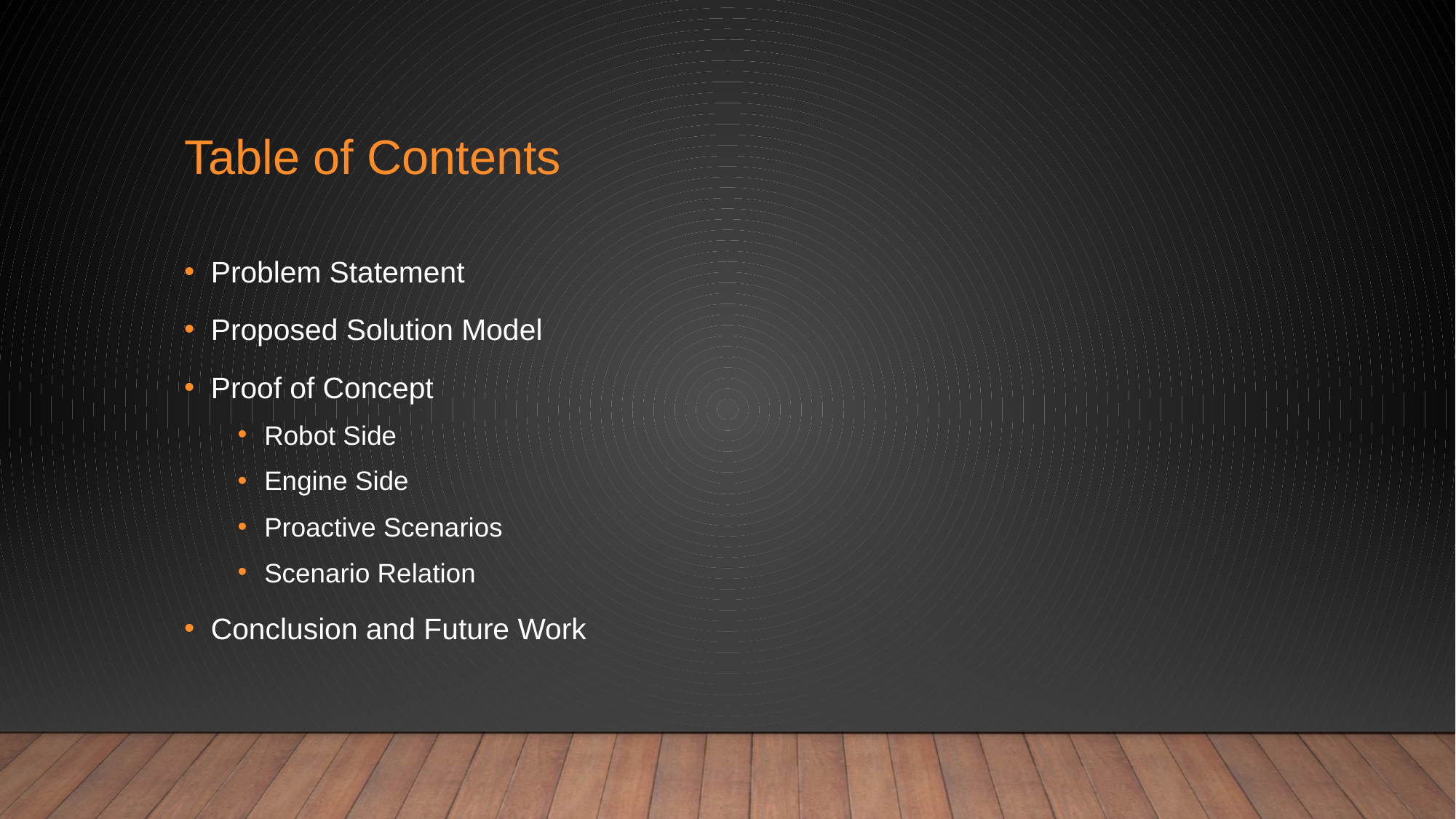

# Table of Contents
Problem Statement
Proposed Solution Model
Proof of Concept
Robot Side
Engine Side
Proactive Scenarios
Scenario Relation
Conclusion and Future Work